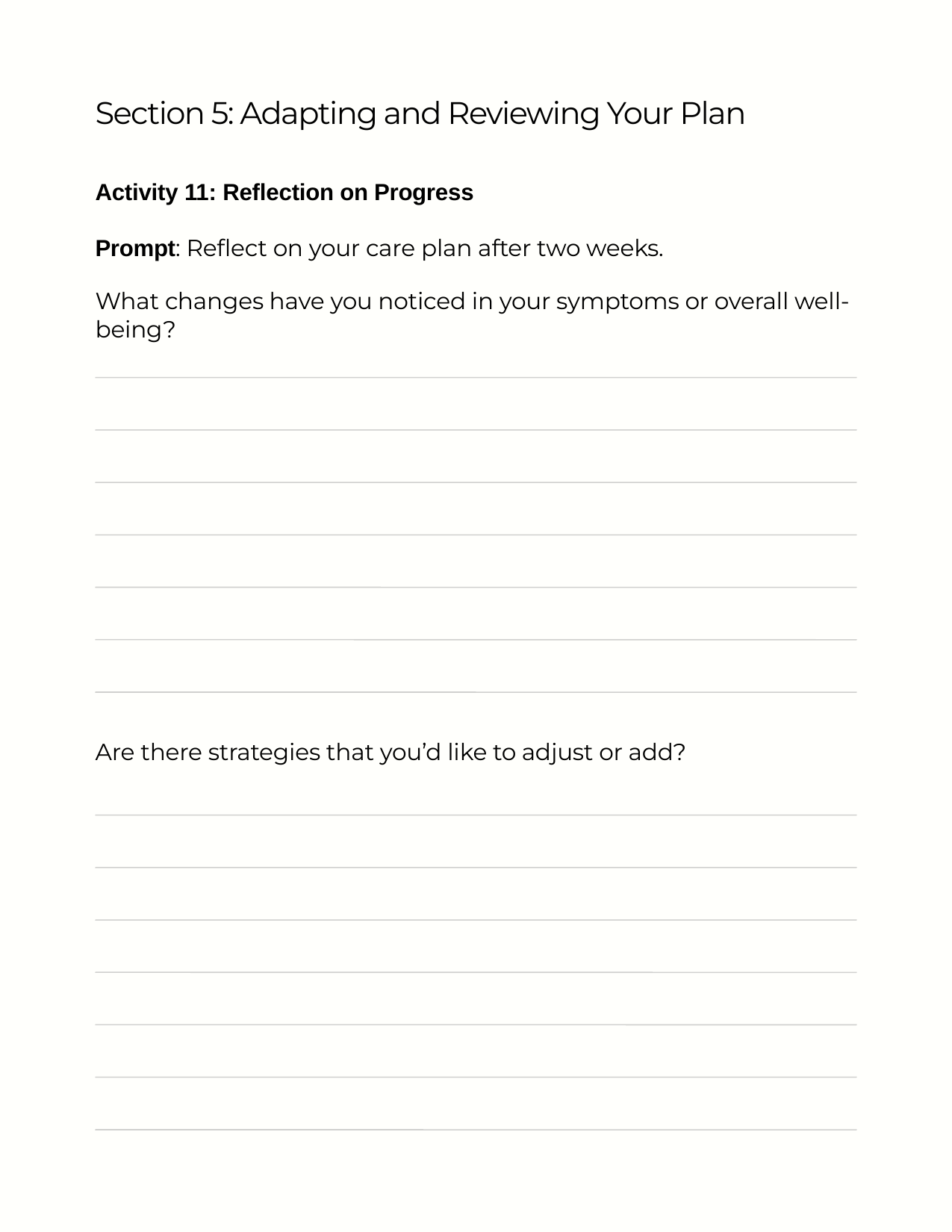

Section 5: Adapting and Reviewing Your Plan
Activity 11: Reflection on Progress

Prompt: Reflect on your care plan after two weeks.
What changes have you noticed in your symptoms or overall well-being?

Are there strategies that you’d like to adjust or add?